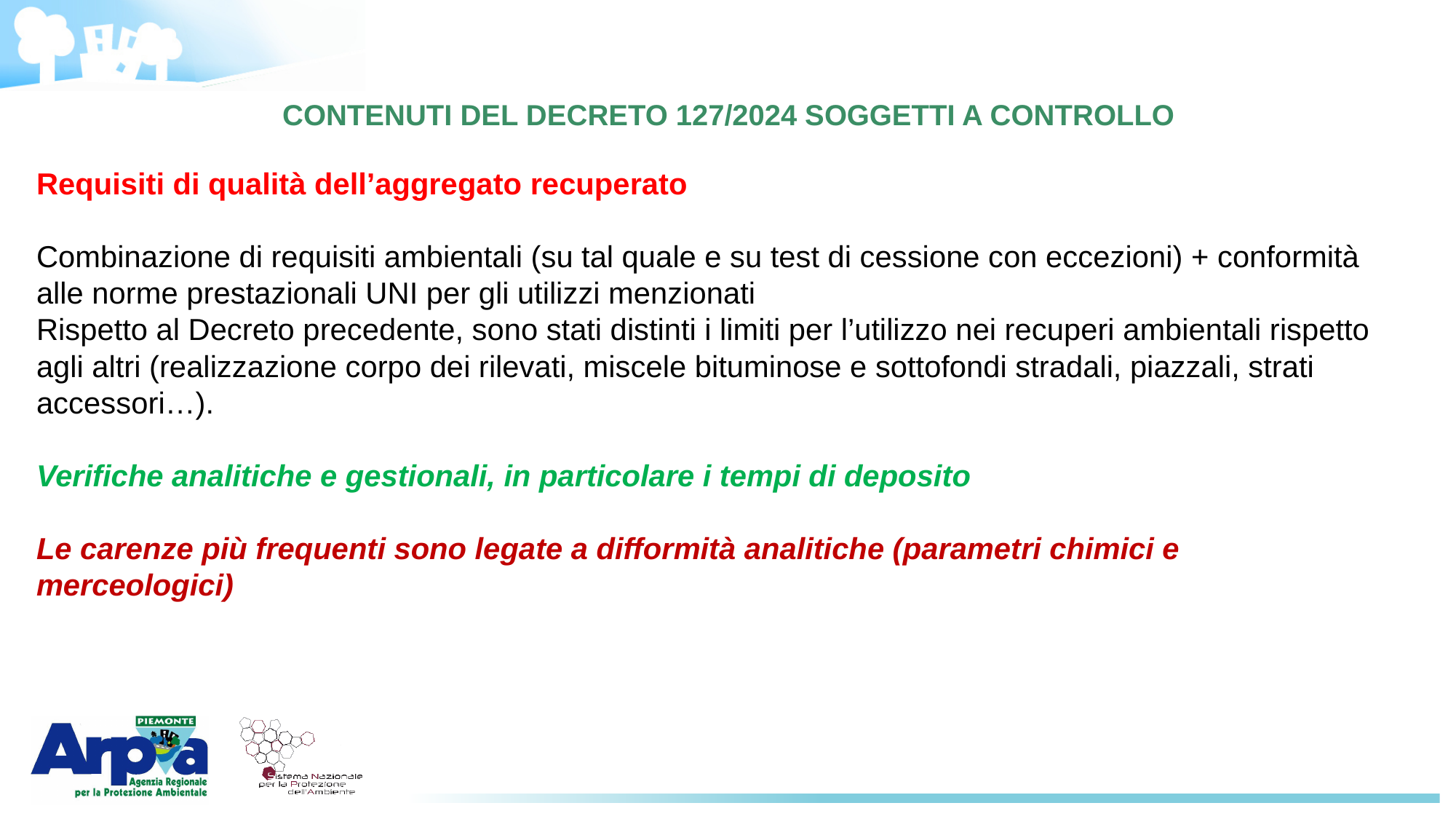

# CONTENUTI DEL DECRETO 127/2024 SOGGETTI A CONTROLLO
Requisiti di qualità dell’aggregato recuperato

Combinazione di requisiti ambientali (su tal quale e su test di cessione con eccezioni) + conformità alle norme prestazionali UNI per gli utilizzi menzionati
Rispetto al Decreto precedente, sono stati distinti i limiti per l’utilizzo nei recuperi ambientali rispetto agli altri (realizzazione corpo dei rilevati, miscele bituminose e sottofondi stradali, piazzali, strati accessori…).

Verifiche analitiche e gestionali, in particolare i tempi di deposito

Le carenze più frequenti sono legate a difformità analitiche (parametri chimici e merceologici)